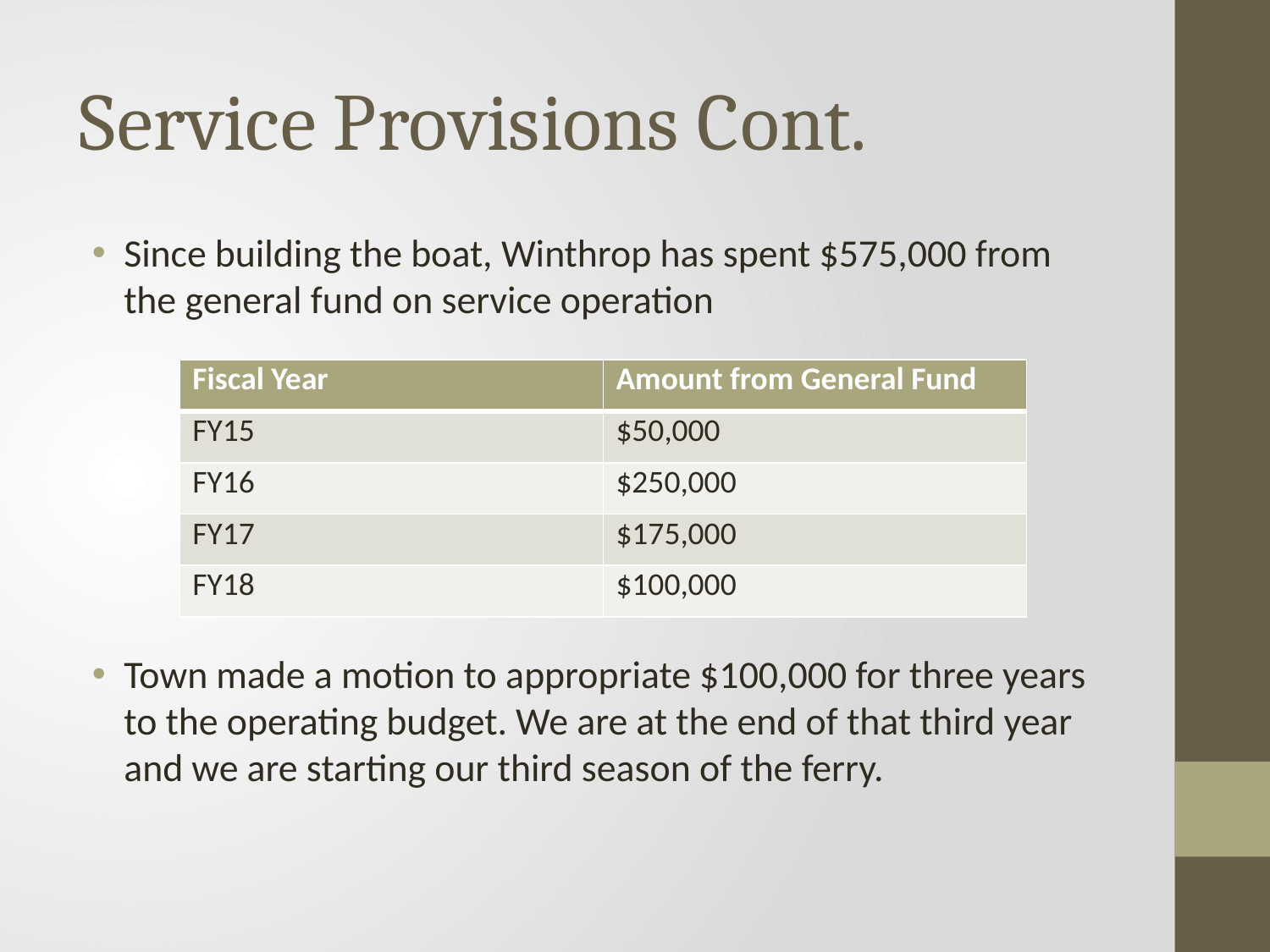

# Service Provisions Cont.
Since building the boat, Winthrop has spent $575,000 from the general fund on service operation

Town made a motion to appropriate $100,000 for three years to the operating budget. We are at the end of that third year and we are starting our third season of the ferry.

| Fiscal Year | Amount from General Fund |
| --- | --- |
| FY15 | $50,000 |
| FY16 | $250,000 |
| FY17 | $175,000 |
| FY18 | $100,000 |